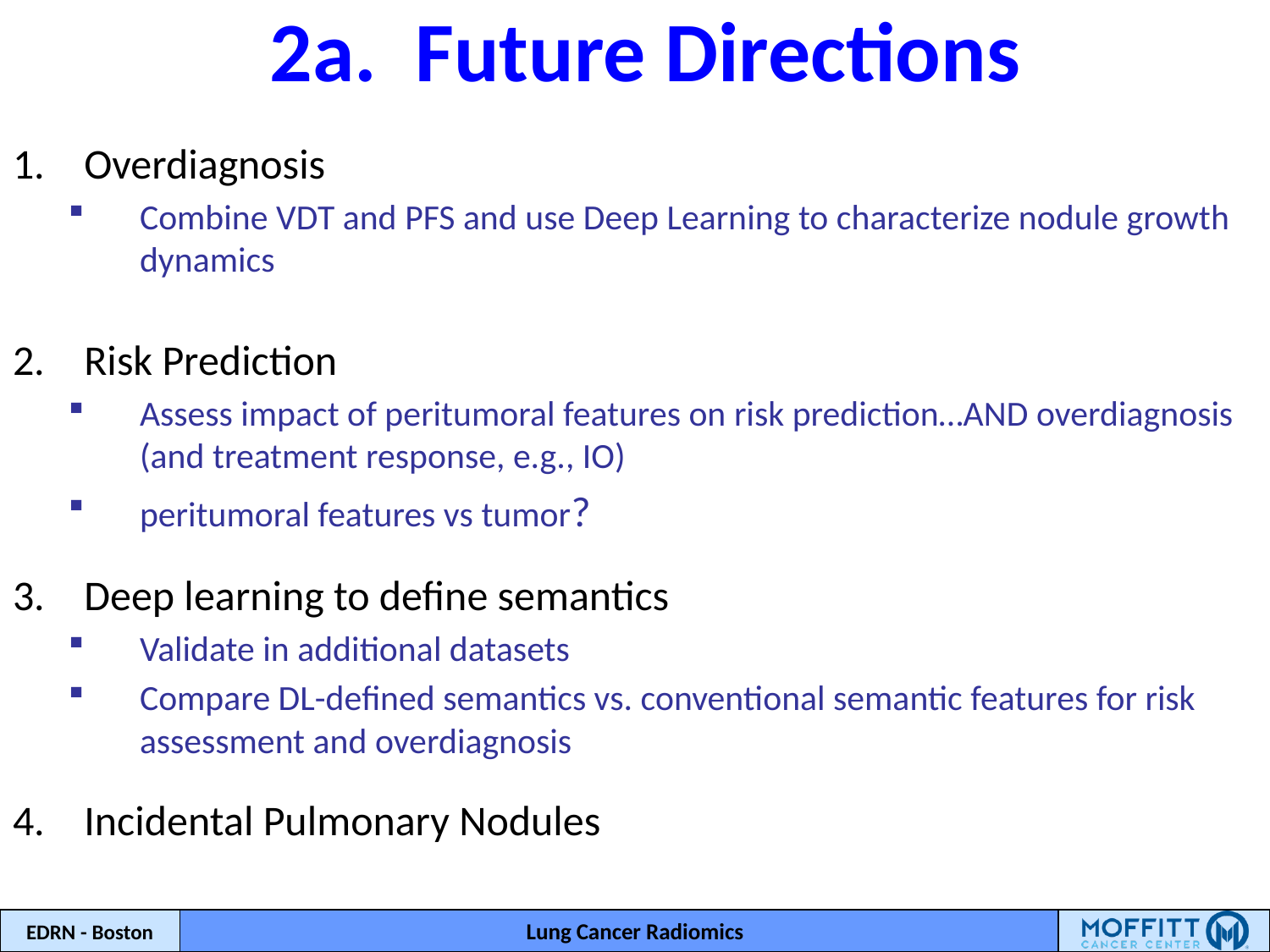

2a.  Future Directions
Overdiagnosis
Combine VDT and PFS and use Deep Learning to characterize nodule growth dynamics

Risk Prediction
Assess impact of peritumoral features on risk prediction…AND overdiagnosis (and treatment response, e.g., IO)
peritumoral features vs tumor?

Deep learning to define semantics
Validate in additional datasets
Compare DL-defined semantics vs. conventional semantic features for risk assessment and overdiagnosis

Incidental Pulmonary Nodules